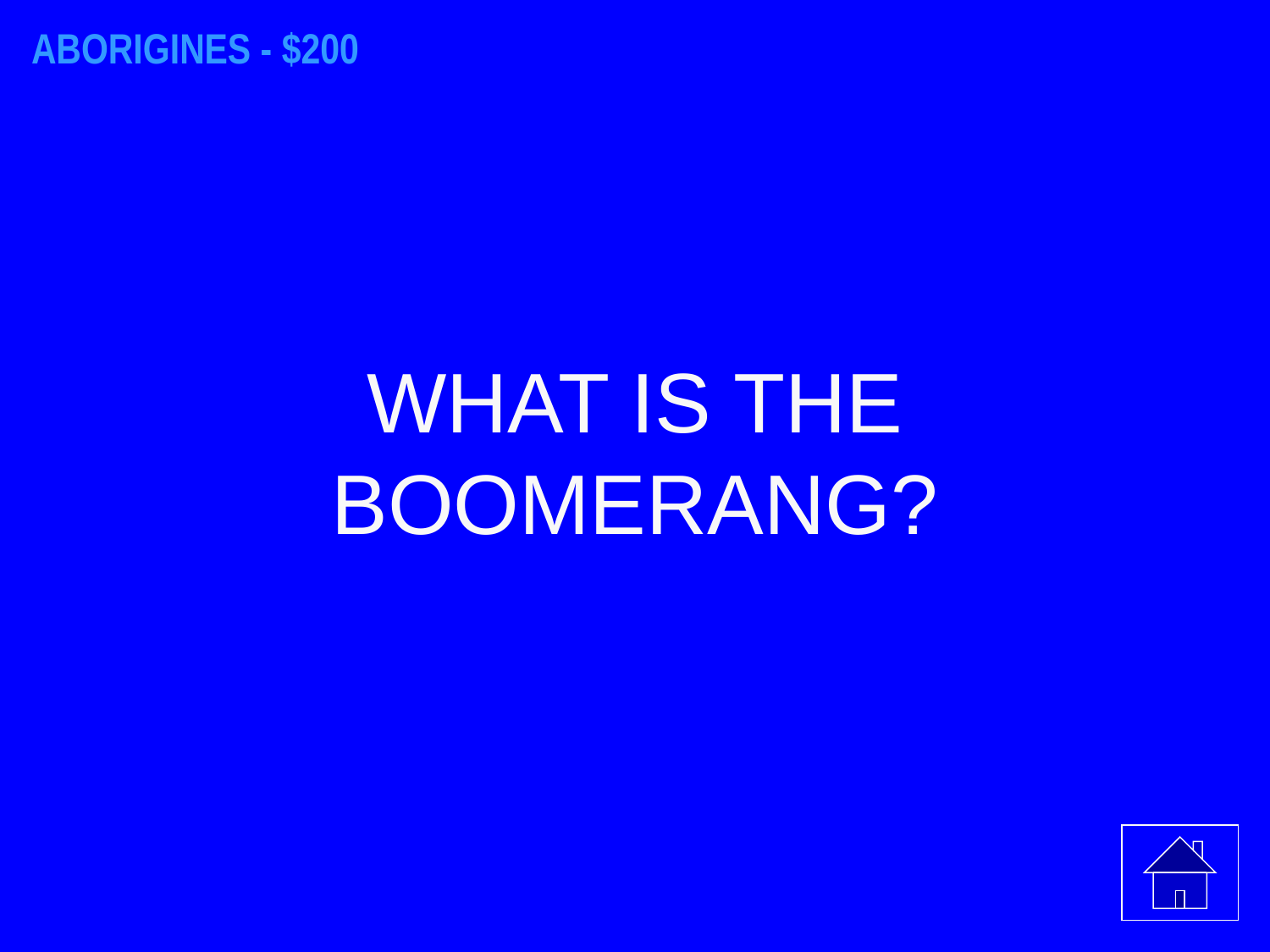

ABORIGINES - $200
WHAT IS THE BOOMERANG?